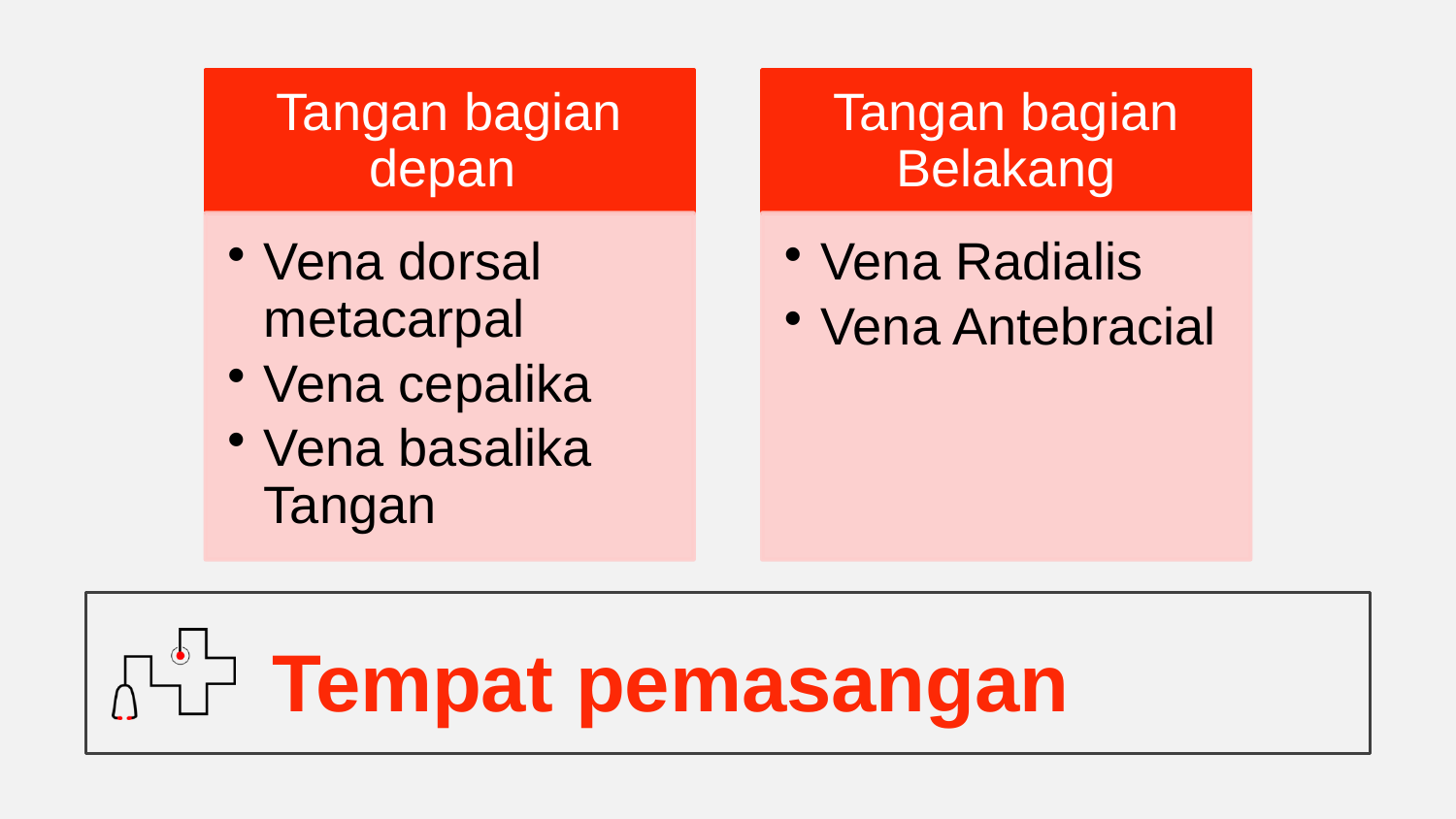

Tangan bagian depan
Vena dorsal metacarpal
Vena cepalika
Vena basalika Tangan
Tangan bagian Belakang
Vena Radialis
Vena Antebracial
Tempat pemasangan